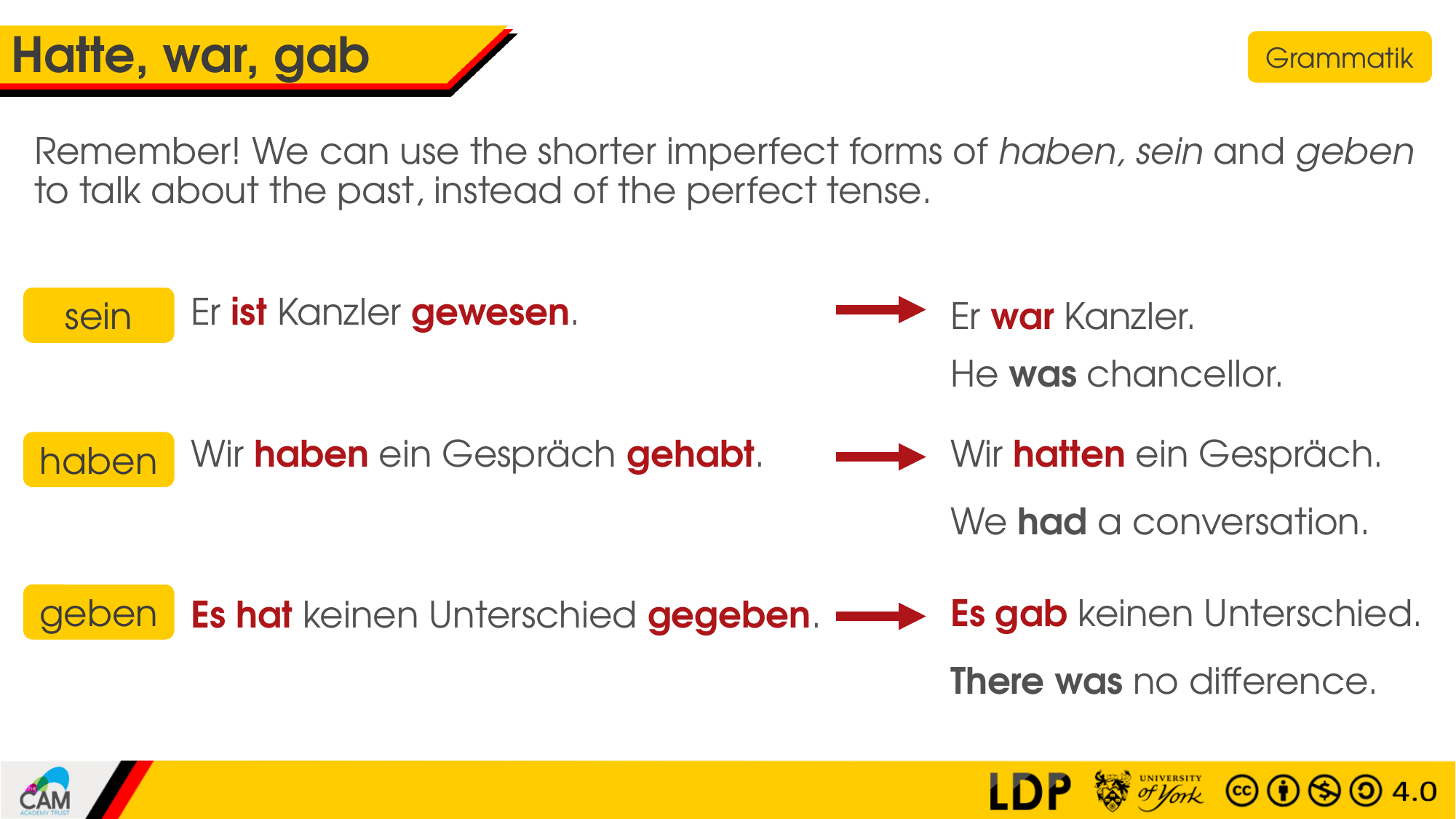

# Hatte, war, gab
Grammatik
Remember! We can use the shorter imperfect forms of haben, sein and geben to talk about the past, instead of the perfect tense.

Er ist Kanzler gewesen.
sein
Er war Kanzler.
He was chancellor.
Wir hatten ein Gespräch.
Wir haben ein Gespräch gehabt.
haben
We had a conversation.
geben
Es gab keinen Unterschied.
Es hat keinen Unterschied gegeben.
There was no difference.